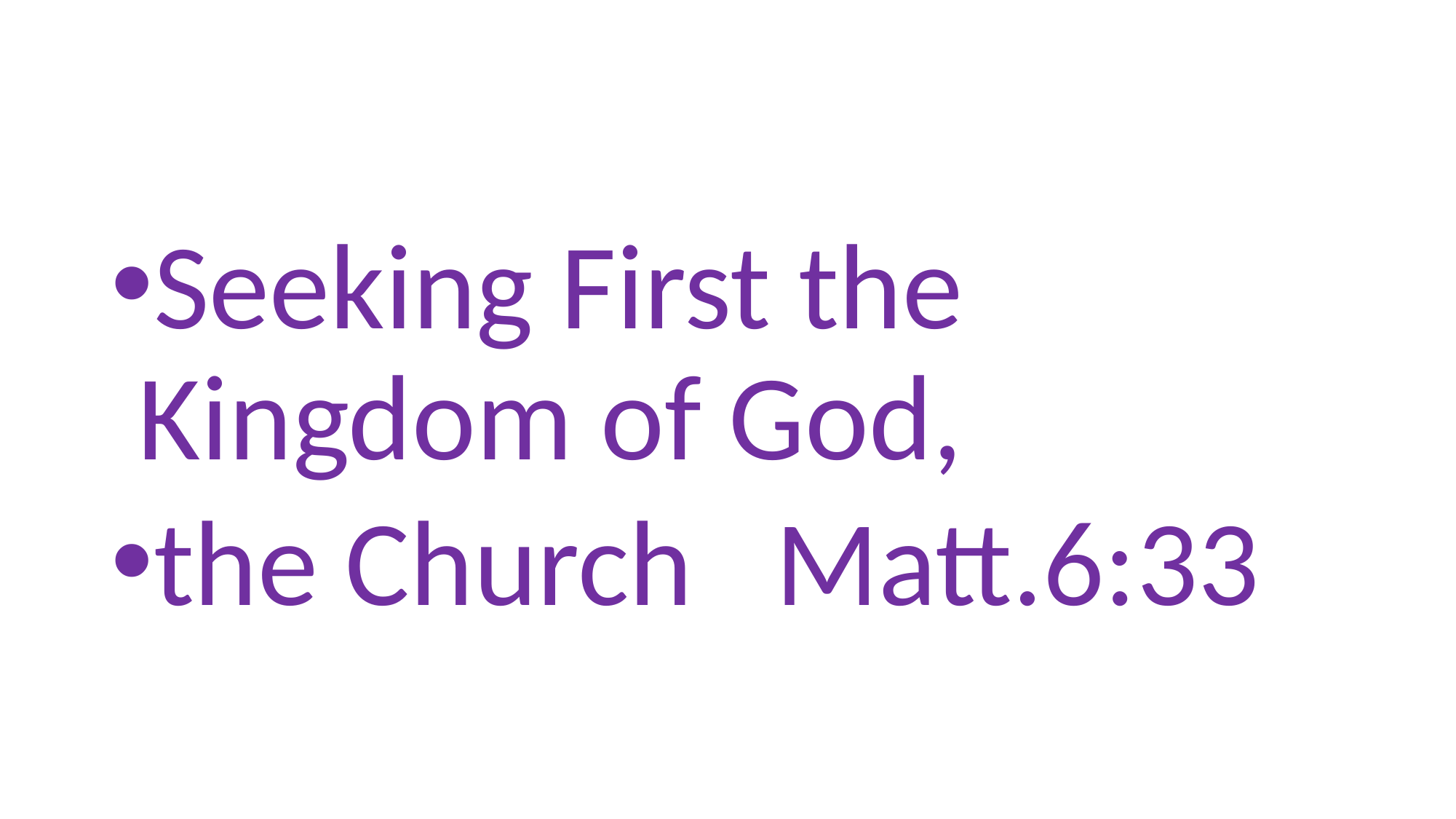

#
Seeking First the Kingdom of God,
the Church   Matt.6:33